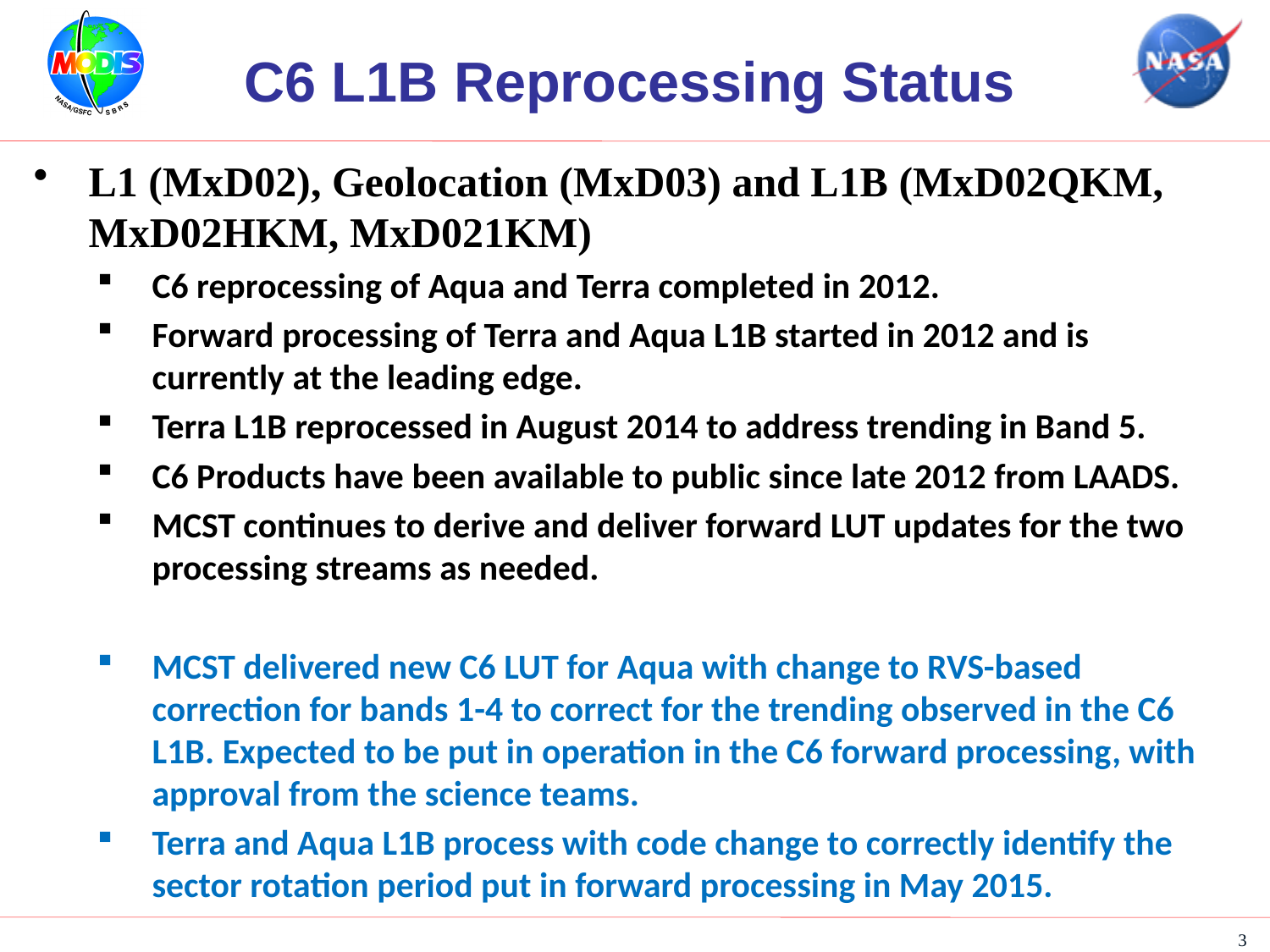

# C6 L1B Reprocessing Status
L1 (MxD02), Geolocation (MxD03) and L1B (MxD02QKM, MxD02HKM, MxD021KM)
C6 reprocessing of Aqua and Terra completed in 2012.
Forward processing of Terra and Aqua L1B started in 2012 and is currently at the leading edge.
Terra L1B reprocessed in August 2014 to address trending in Band 5.
C6 Products have been available to public since late 2012 from LAADS.
MCST continues to derive and deliver forward LUT updates for the two processing streams as needed.

MCST delivered new C6 LUT for Aqua with change to RVS-based correction for bands 1-4 to correct for the trending observed in the C6 L1B. Expected to be put in operation in the C6 forward processing, with approval from the science teams.
Terra and Aqua L1B process with code change to correctly identify the sector rotation period put in forward processing in May 2015.